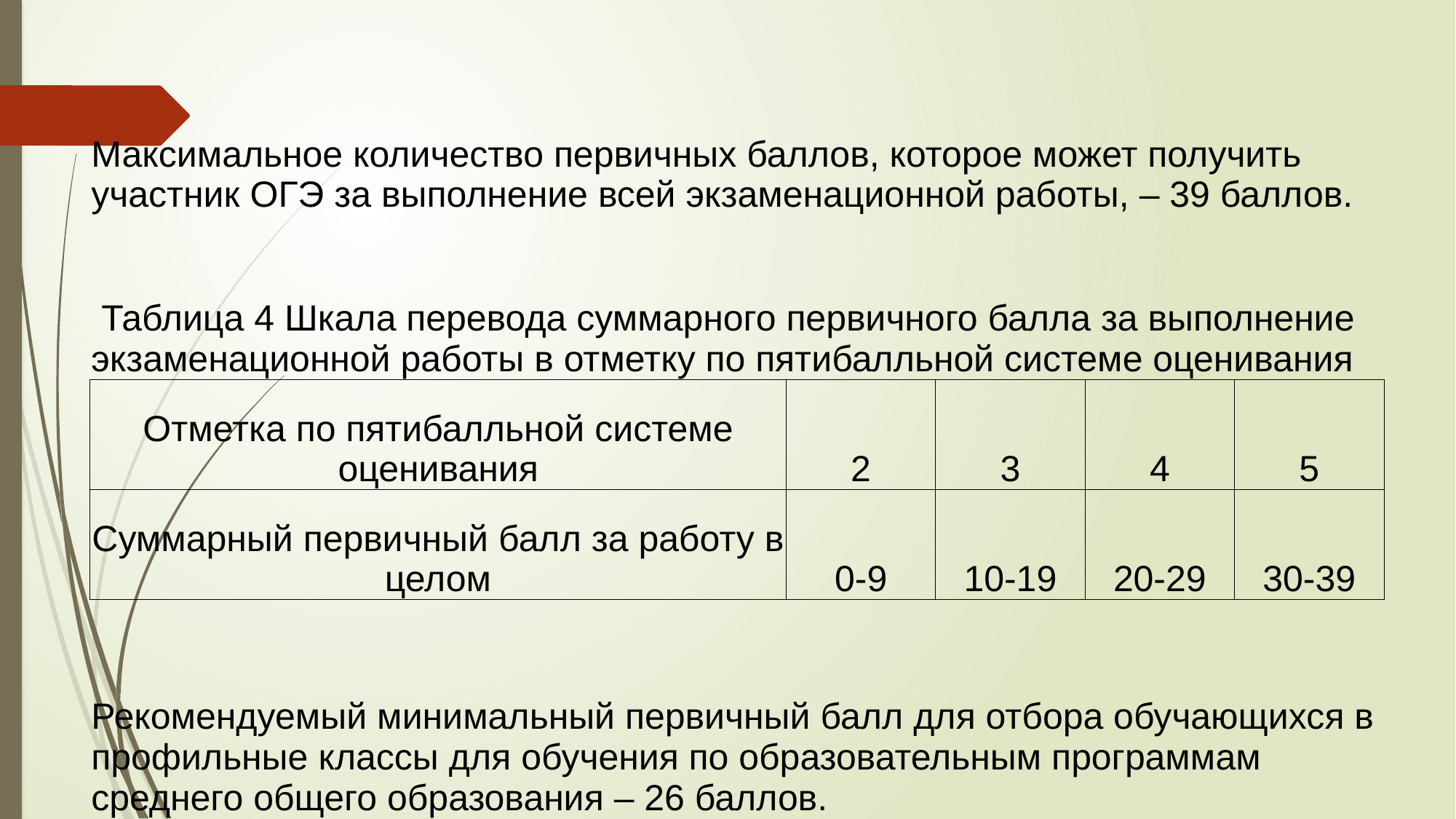

| Максимальное количество первичных баллов, которое может получить участник ОГЭ за выполнение всей экзаменационной работы, – 39 баллов. |  |  |  |  |
| --- | --- | --- | --- | --- |
| Таблица 4 Шкала перевода суммарного первичного балла за выполнение экзаменационной работы в отметку по пятибалльной системе оценивания |  |  |  |  |
| Отметка по пятибалльной системе оценивания | 2 | 3 | 4 | 5 |
| Суммарный первичный балл за работу в целом | 0-9 | 10-19 | 20-29 | 30-39 |
| Рекомендуемый минимальный первичный балл для отбора обучающихся в профильные классы для обучения по образовательным программам среднего общего образования – 26 баллов. |  |  |  |  |